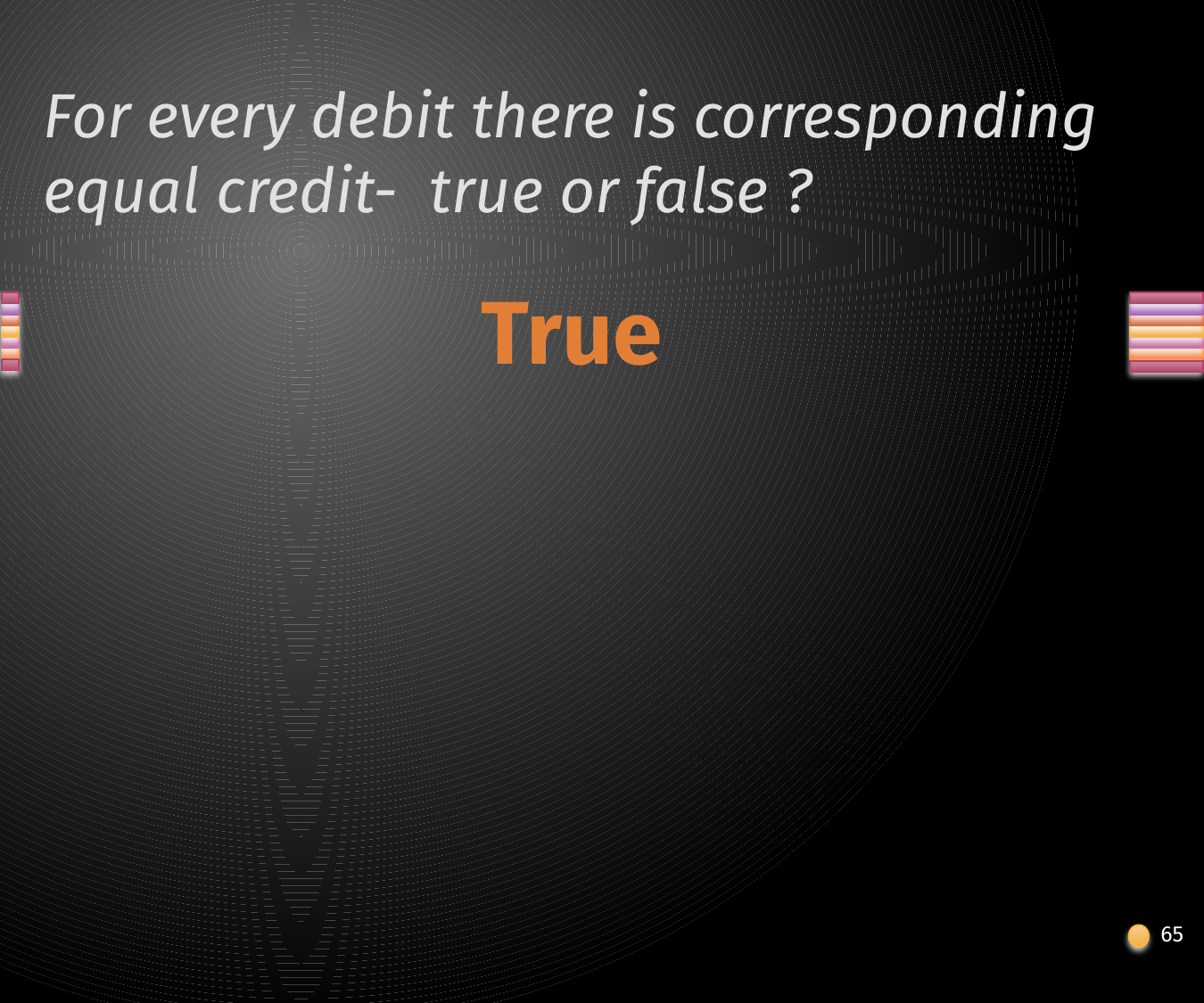

# For every debit there is corresponding equal credit-  true or false ?
True
65